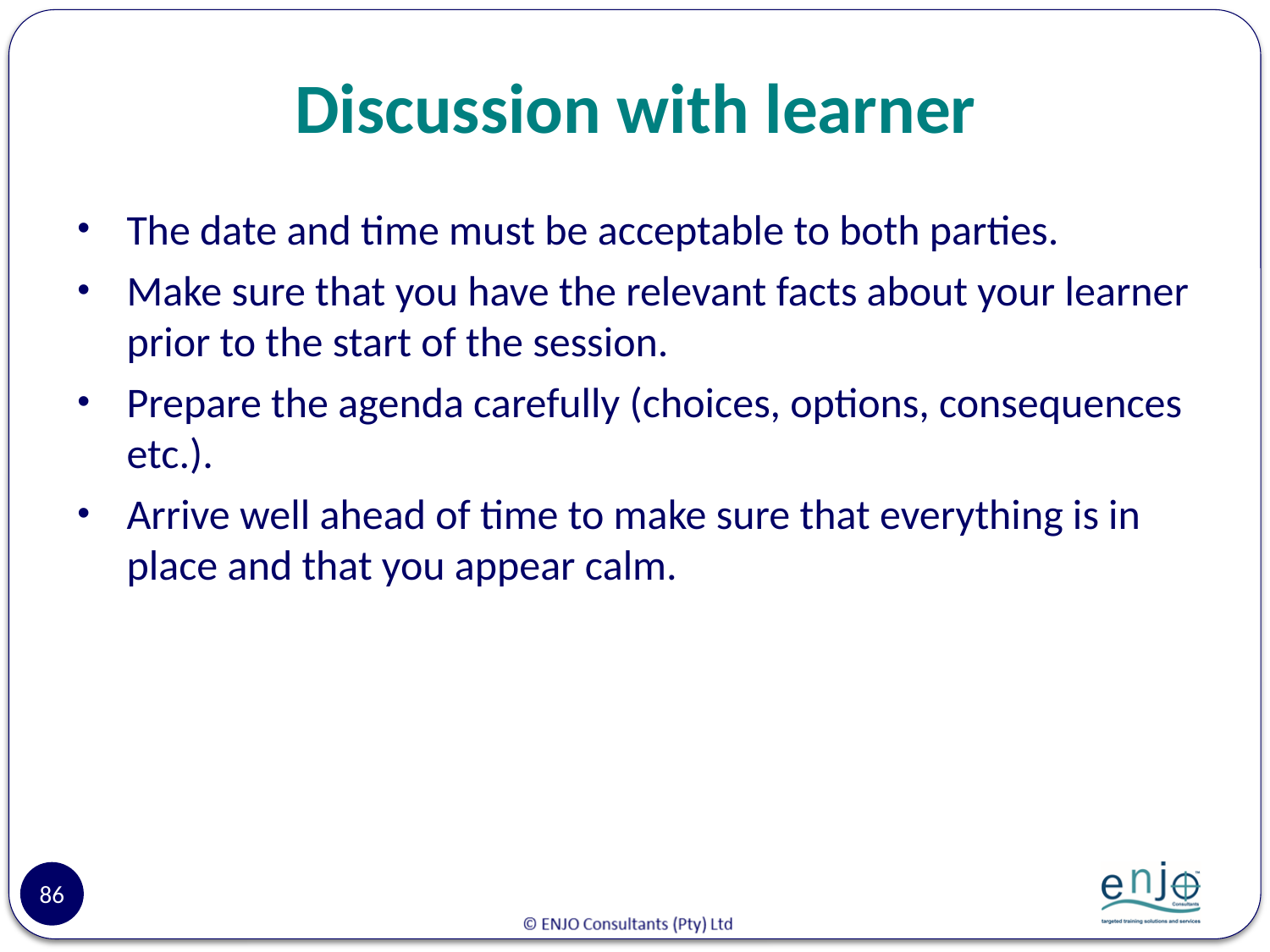

# Discussion with learner
The date and time must be acceptable to both parties.
Make sure that you have the relevant facts about your learner prior to the start of the session.
Prepare the agenda carefully (choices, options, consequences etc.).
Arrive well ahead of time to make sure that everything is in place and that you appear calm.

86